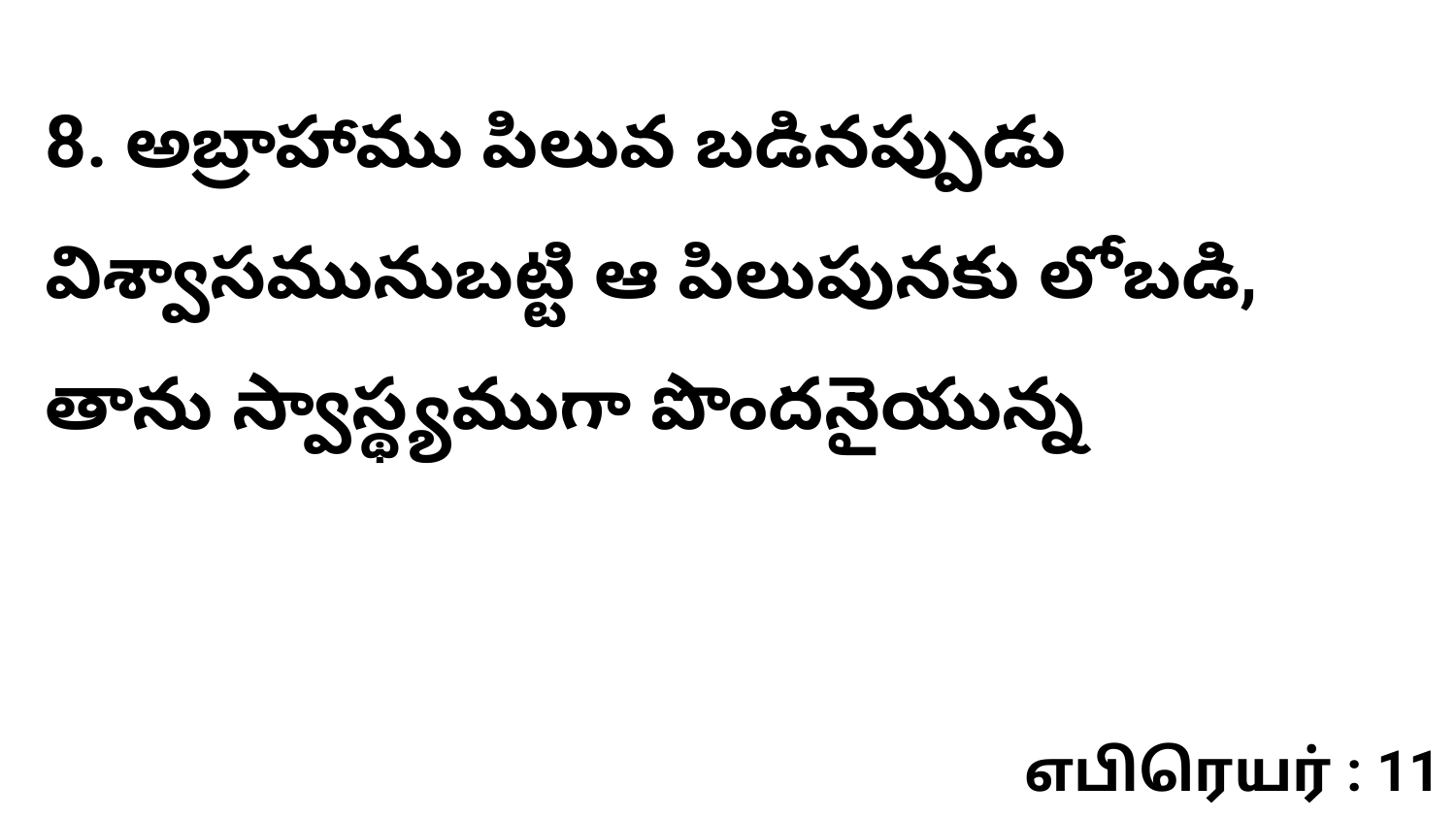

8. అబ్రాహాము పిలువ బడినప్పుడు విశ్వాసమునుబట్టి ఆ పిలుపునకు లోబడి, తాను స్వాస్థ్యముగా పొందనైయున్న
எபிரெயர் : 11